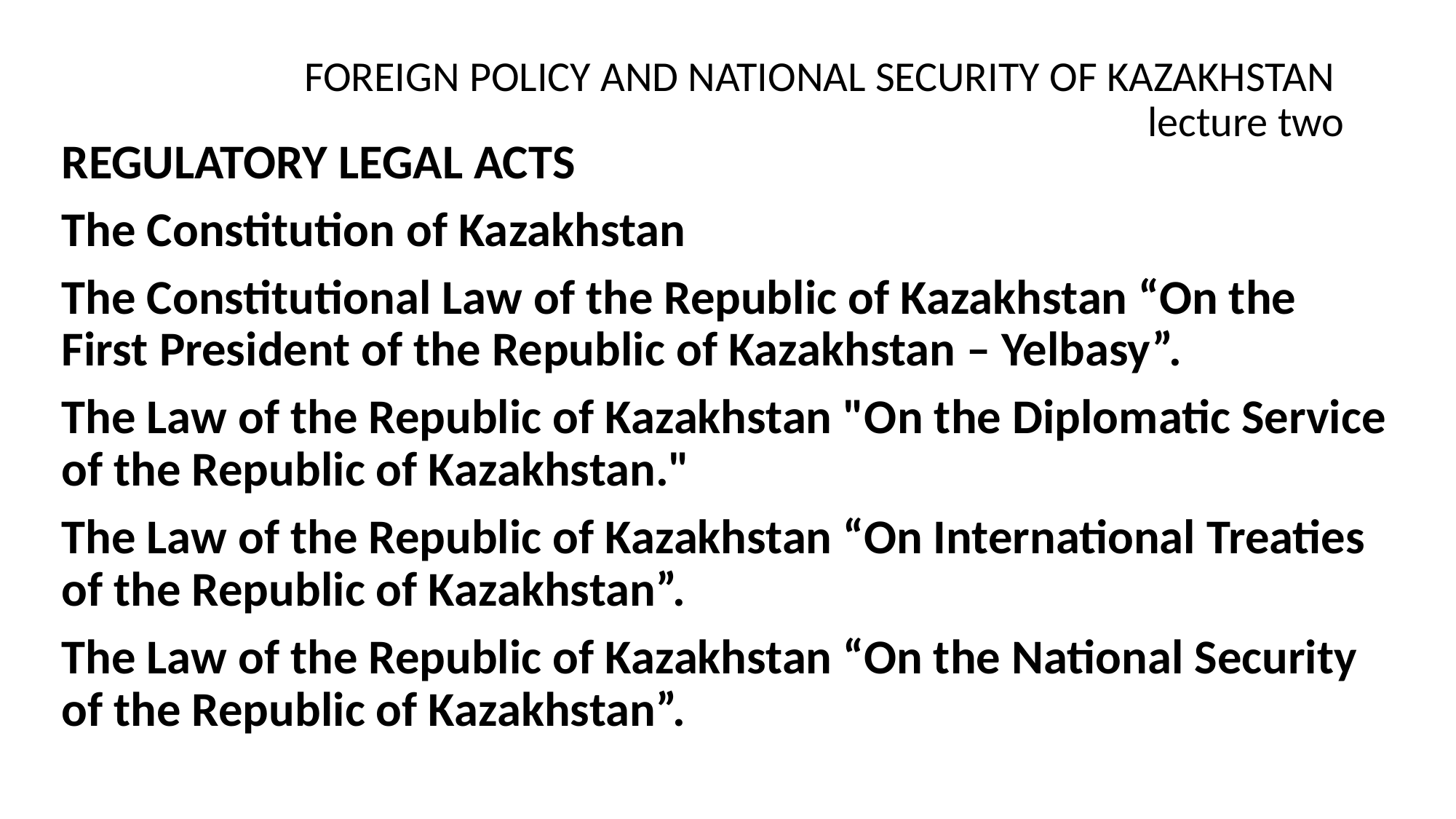

# Foreign policy and national security of Kazakhstan lecture two
Regulatory Legal Acts
The Constitution of Kazakhstan
The Constitutional Law of the Republic of Kazakhstan “On the First President of the Republic of Kazakhstan – Yelbasy”.
The Law of the Republic of Kazakhstan "On the Diplomatic Service of the Republic of Kazakhstan."
The Law of the Republic of Kazakhstan “On International Treaties of the Republic of Kazakhstan”.
The Law of the Republic of Kazakhstan “On the National Security of the Republic of Kazakhstan”.